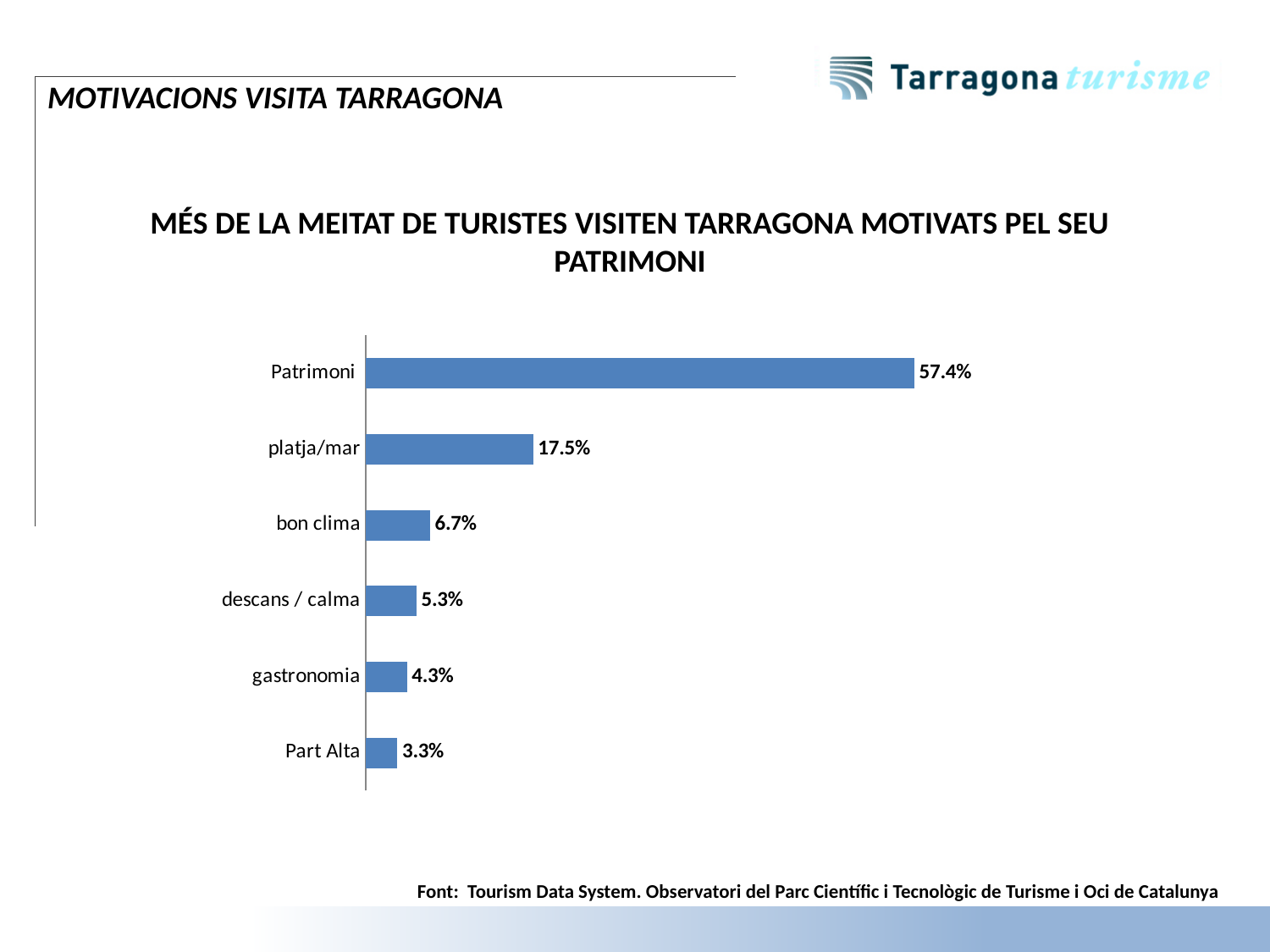

MOTIVACIONS VISITA TARRAGONA
MÉS DE LA MEITAT DE TURISTES VISITEN TARRAGONA MOTIVATS PEL SEU PATRIMONI

### Chart

| Category | Columna1 |
|---|---|
| Part Alta | 0.033 |
| gastronomia | 0.043 |
| descans / calma | 0.053 |
| bon clima | 0.067 |
| platja/mar | 0.175 |
| Patrimoni  | 0.574 |
Font:  Tourism Data System. Observatori del Parc Científic i Tecnològic de Turisme i Oci de Catalunya
12